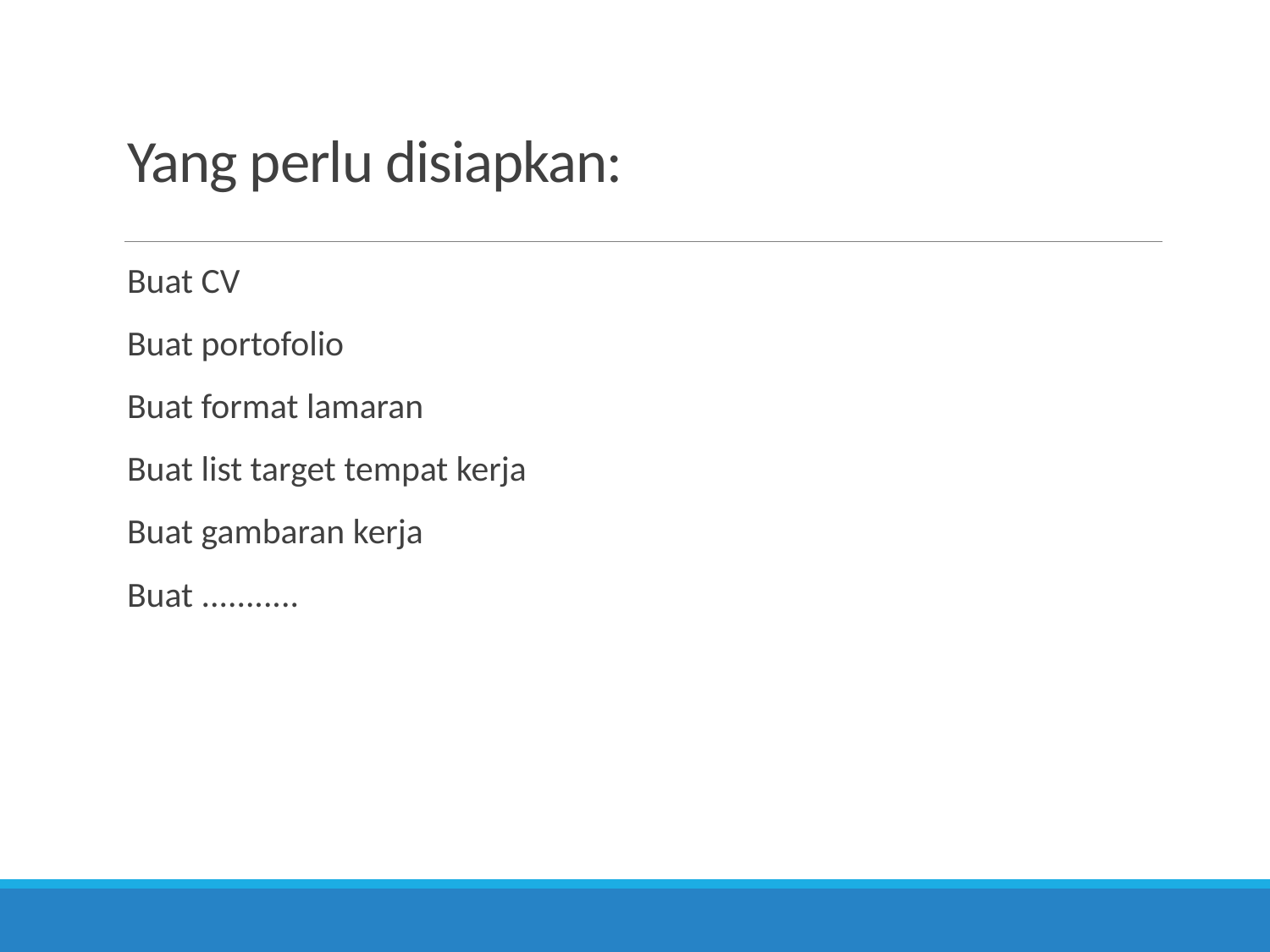

# Yang perlu disiapkan:
Buat CV
Buat portofolio
Buat format lamaran
Buat list target tempat kerja
Buat gambaran kerja
Buat ...........